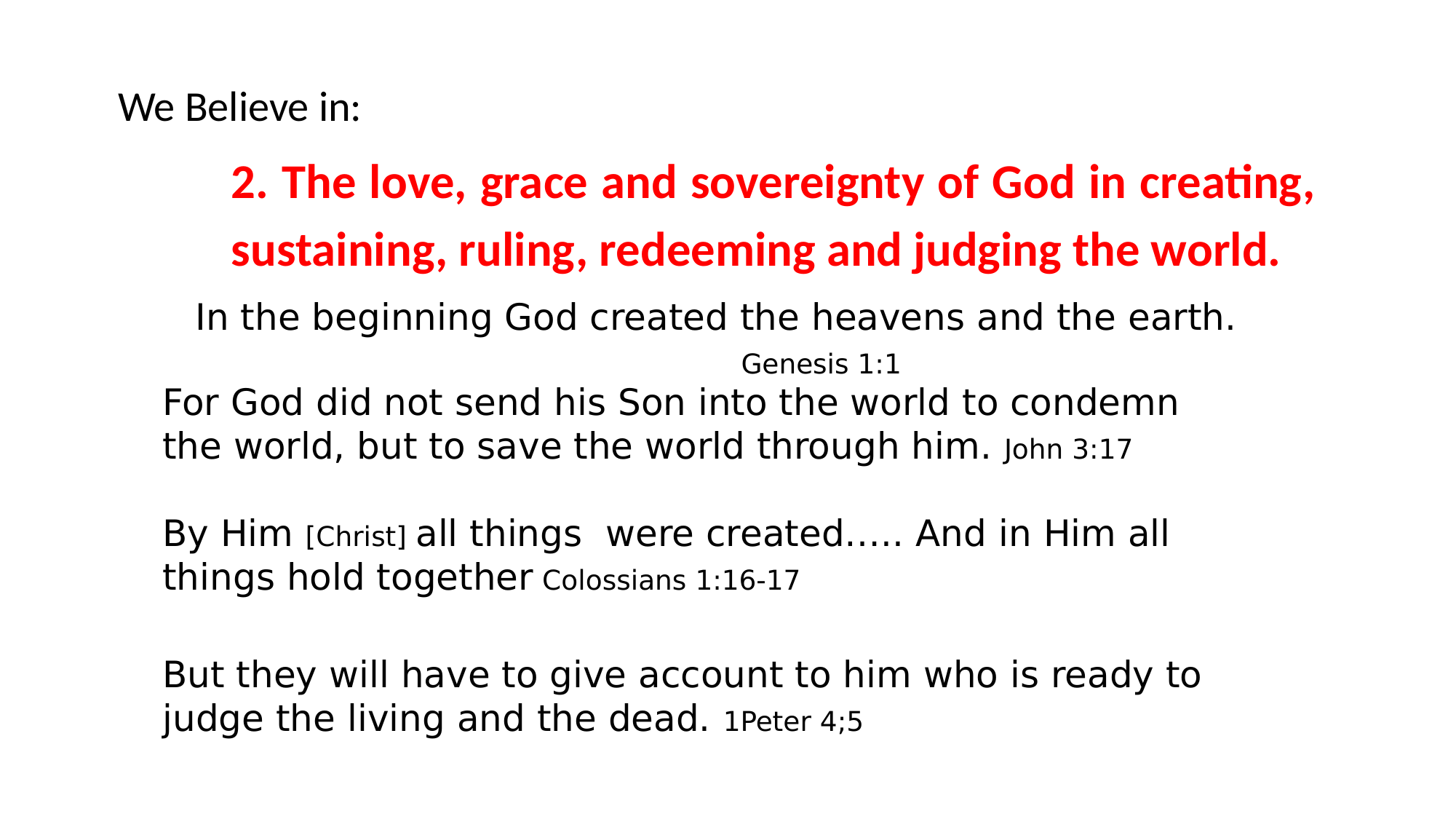

We Believe in:
2. The love, grace and sovereignty of God in creating, sustaining, ruling, redeeming and judging the world.

In the beginning God created the heavens and the earth.
					Genesis 1:1
For God did not send his Son into the world to condemn the world, but to save the world through him. John 3:17

By Him [Christ] all things  were created….. And in Him all things hold together Colossians 1:16-17
But they will have to give account to him who is ready to judge the living and the dead. 1Peter 4;5